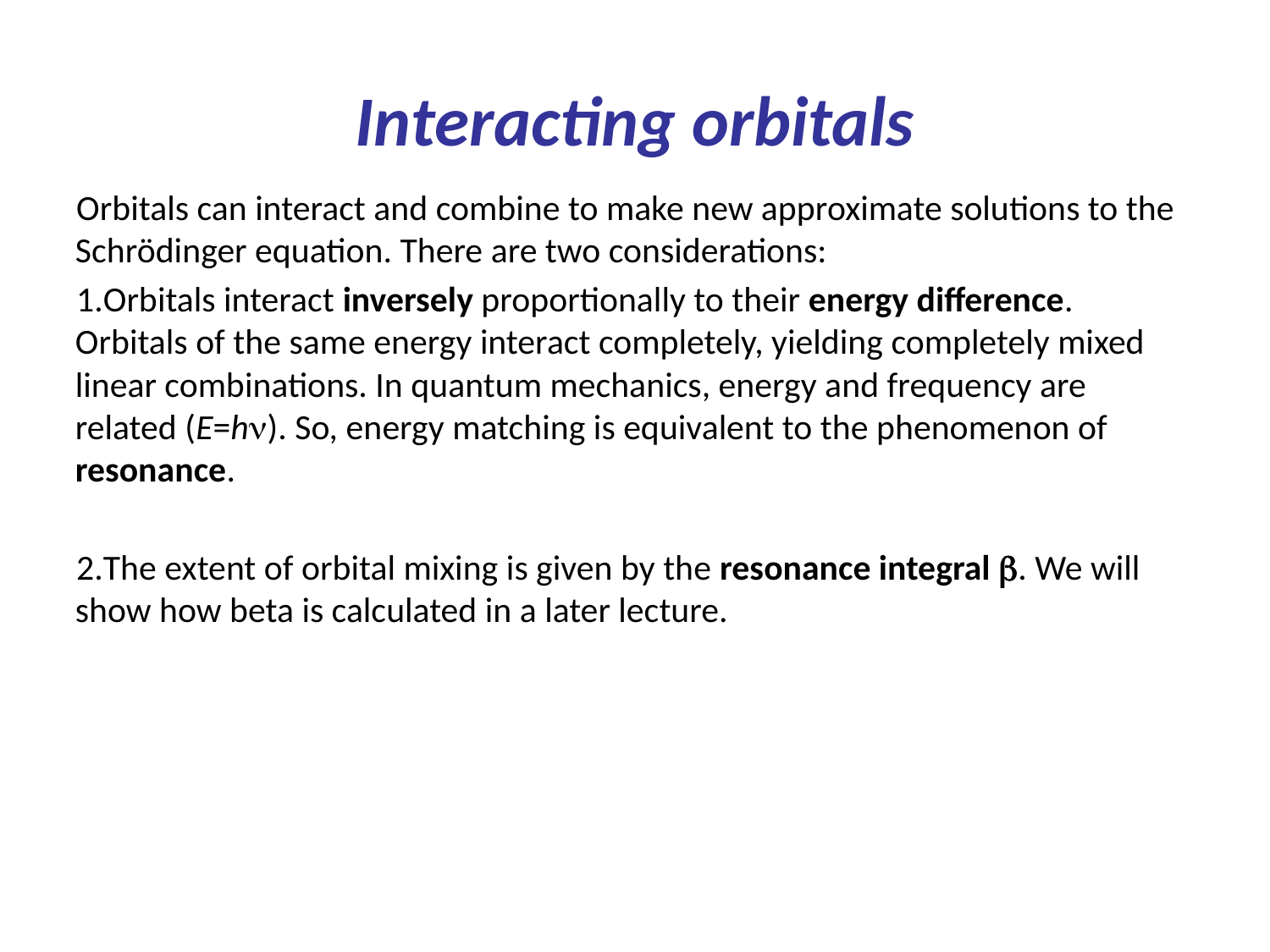

# Interacting orbitals
Orbitals can interact and combine to make new approximate solutions to the Schrödinger equation. There are two considerations:
Orbitals interact inversely proportionally to their energy difference. Orbitals of the same energy interact completely, yielding completely mixed linear combinations. In quantum mechanics, energy and frequency are related (E=hν). So, energy matching is equivalent to the phenomenon of resonance.

The extent of orbital mixing is given by the resonance integral β. We will show how beta is calculated in a later lecture.